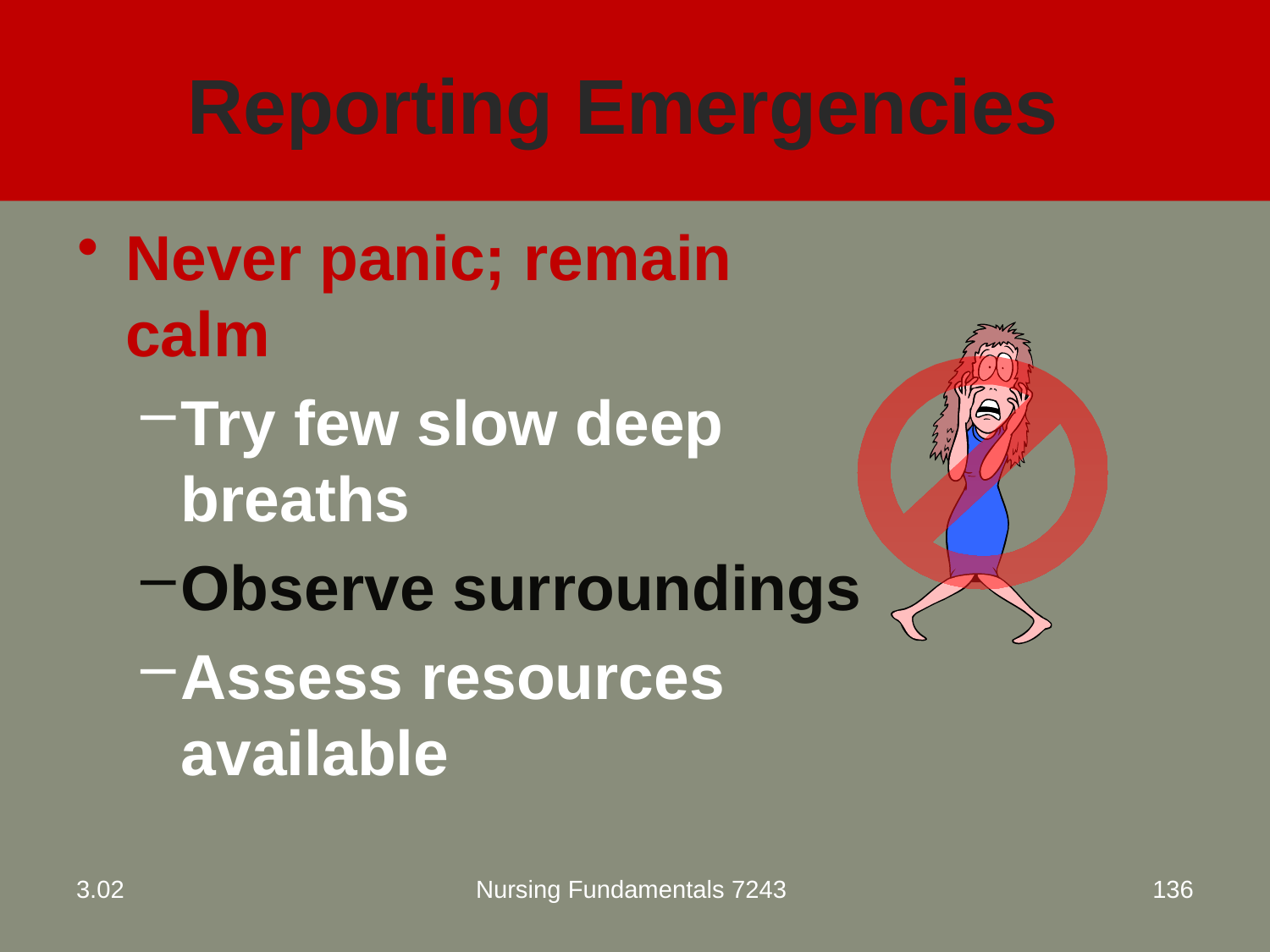

# Reporting Emergencies
Never panic; remain calm
Try few slow deep breaths
Observe surroundings
Assess resources available

3.02
Nursing Fundamentals 7243
136